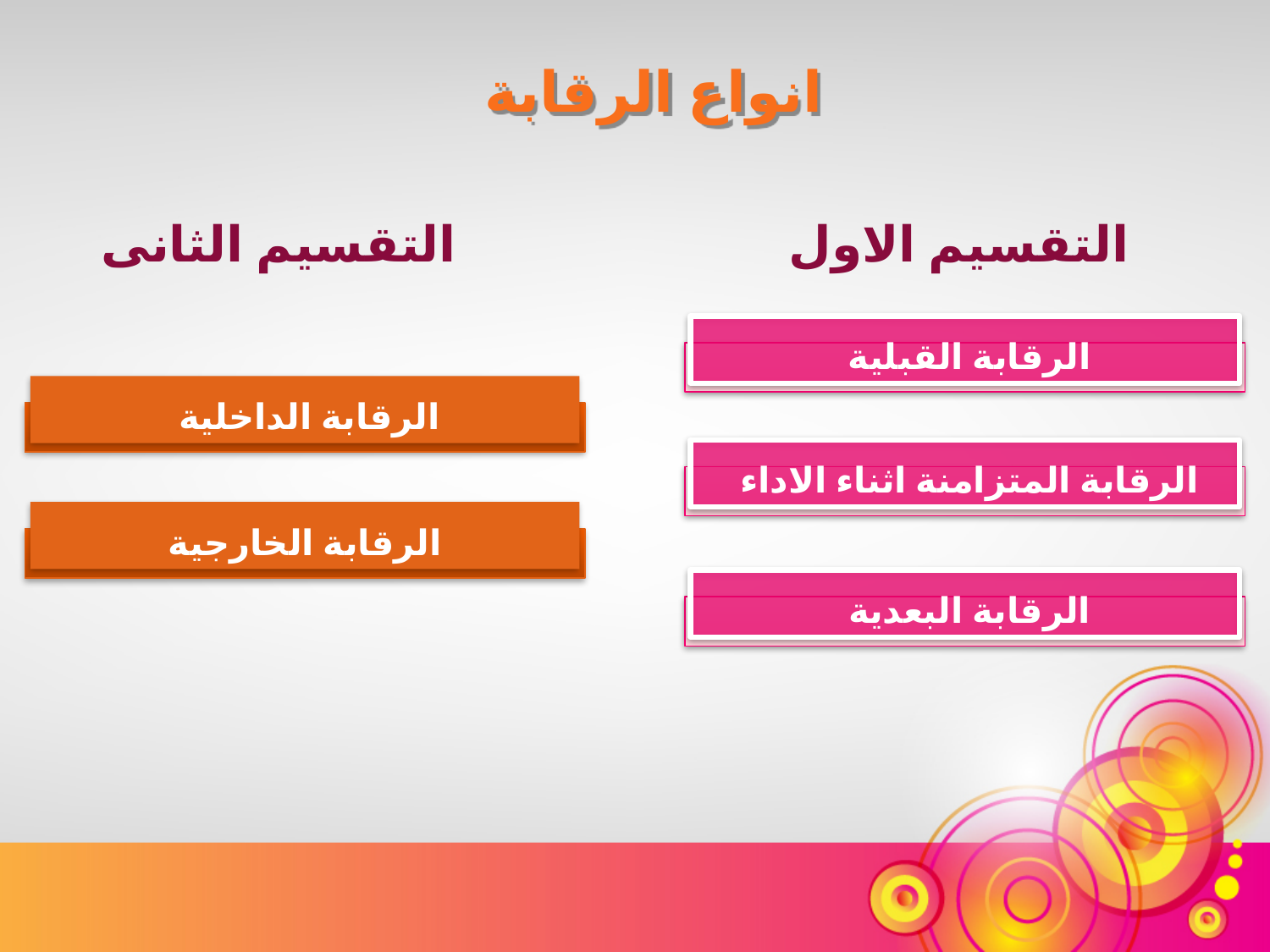

انواع الرقابة
التقسيم الثانى
التقسيم الاول

الرقابة القبلية

الرقابة الداخلية

الرقابة المتزامنة اثناء الاداء

الرقابة الخارجية

الرقابة البعدية